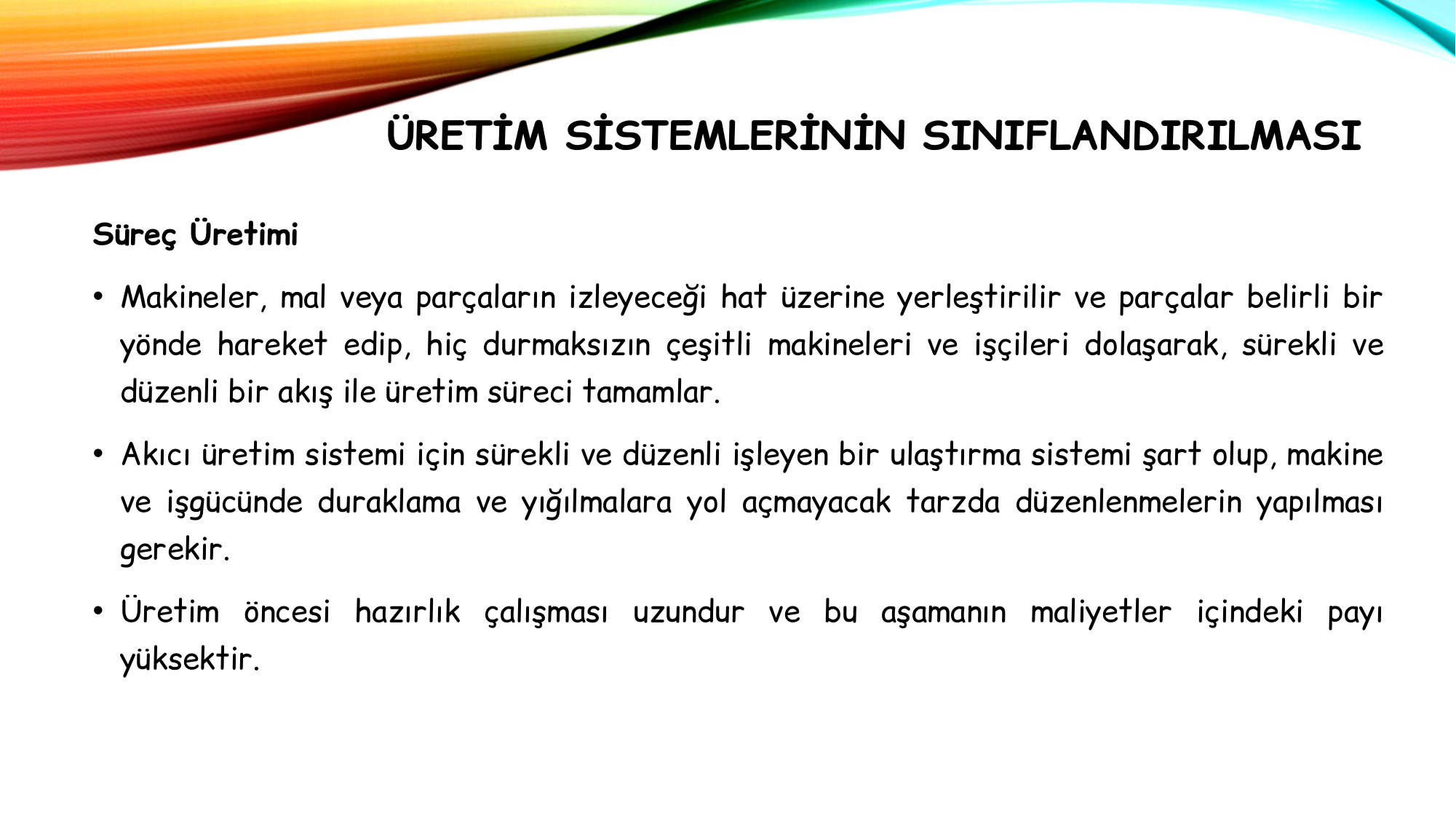

# ÜRETİM SİSTEMLERİNİN SINIFLANDIRILMASI
Süreç Üretimi
Makineler, mal veya parçaların izleyeceği hat üzerine yerleştirilir ve parçalar belirli bir yönde hareket edip, hiç durmaksızın çeşitli makineleri ve işçileri dolaşarak, sürekli ve düzenli bir akış ile üretim süreci tamamlar.
Akıcı üretim sistemi için sürekli ve düzenli işleyen bir ulaştırma sistemi şart olup, makine ve işgücünde duraklama ve yığılmalara yol açmayacak tarzda düzenlenmelerin yapılması gerekir.
Üretim öncesi hazırlık çalışması uzundur ve bu aşamanın maliyetler içindeki payı yüksektir.